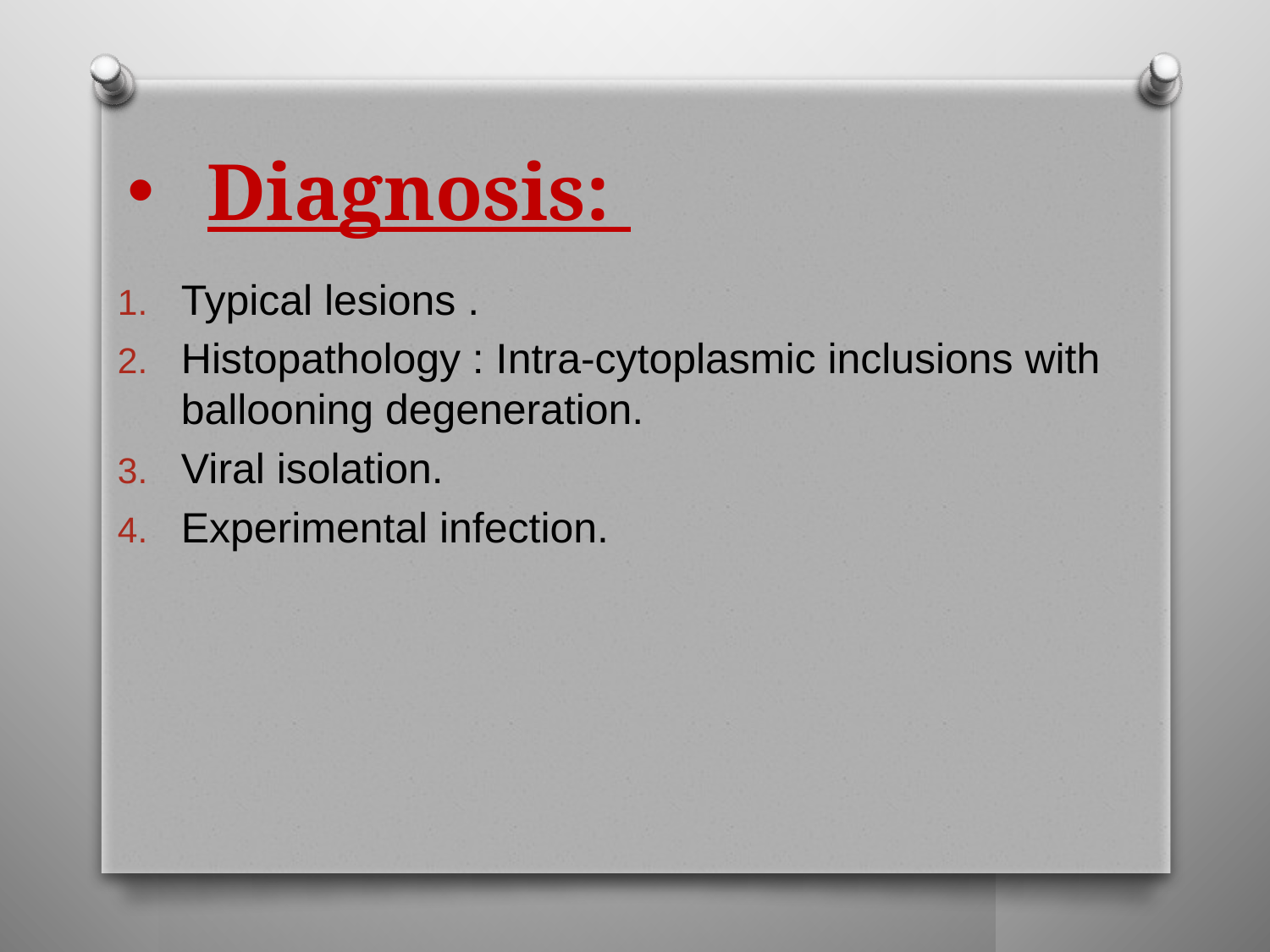

# Diagnosis:
Typical lesions .
Histopathology : Intra-cytoplasmic inclusions with ballooning degeneration.
Viral isolation.
Experimental infection.